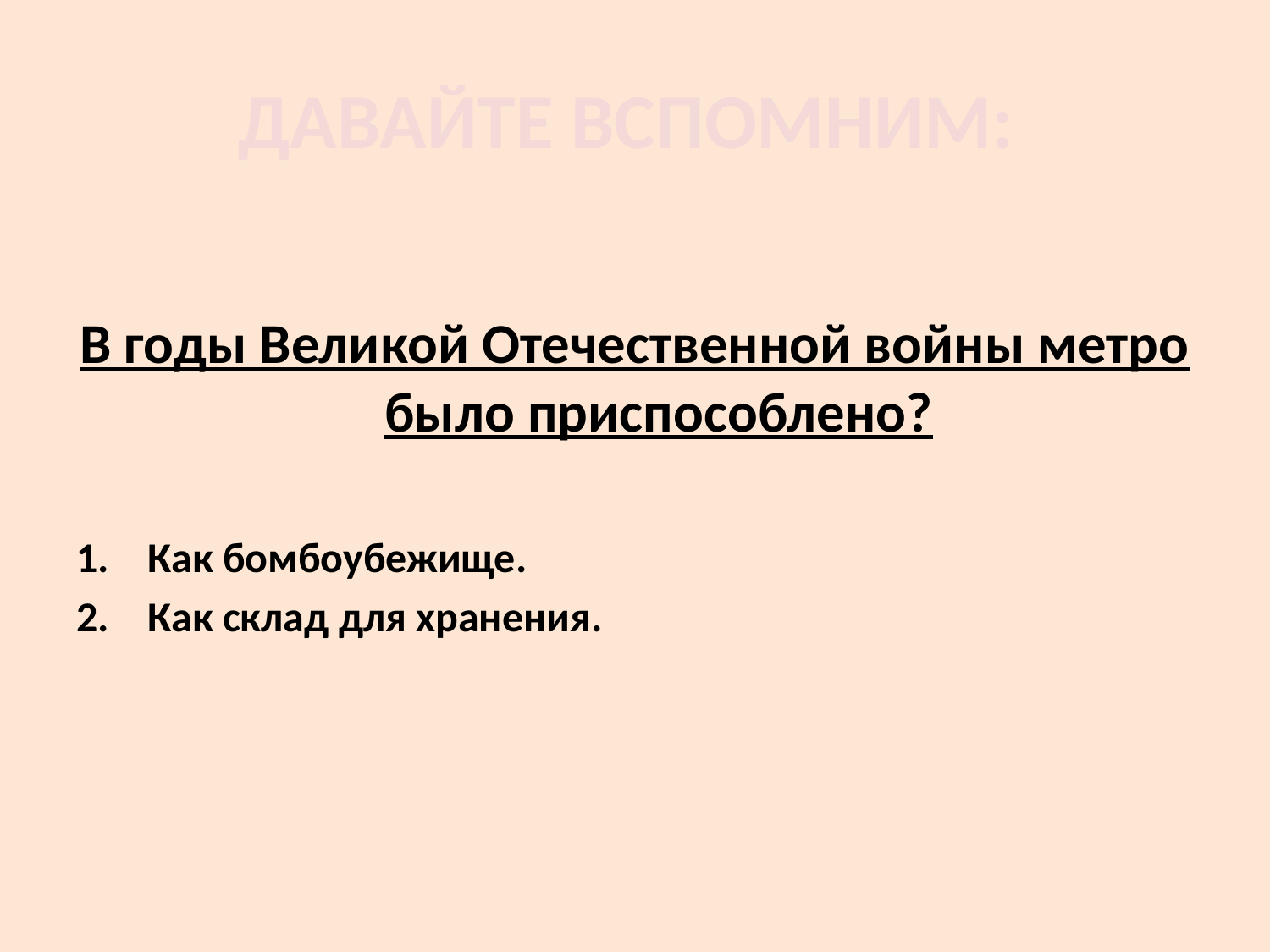

# ДАВАЙТЕ ВСПОМНИМ:

В годы Великой Отечественной войны метро было приспособлено?

Как бомбоубежище.
Как склад для хранения.